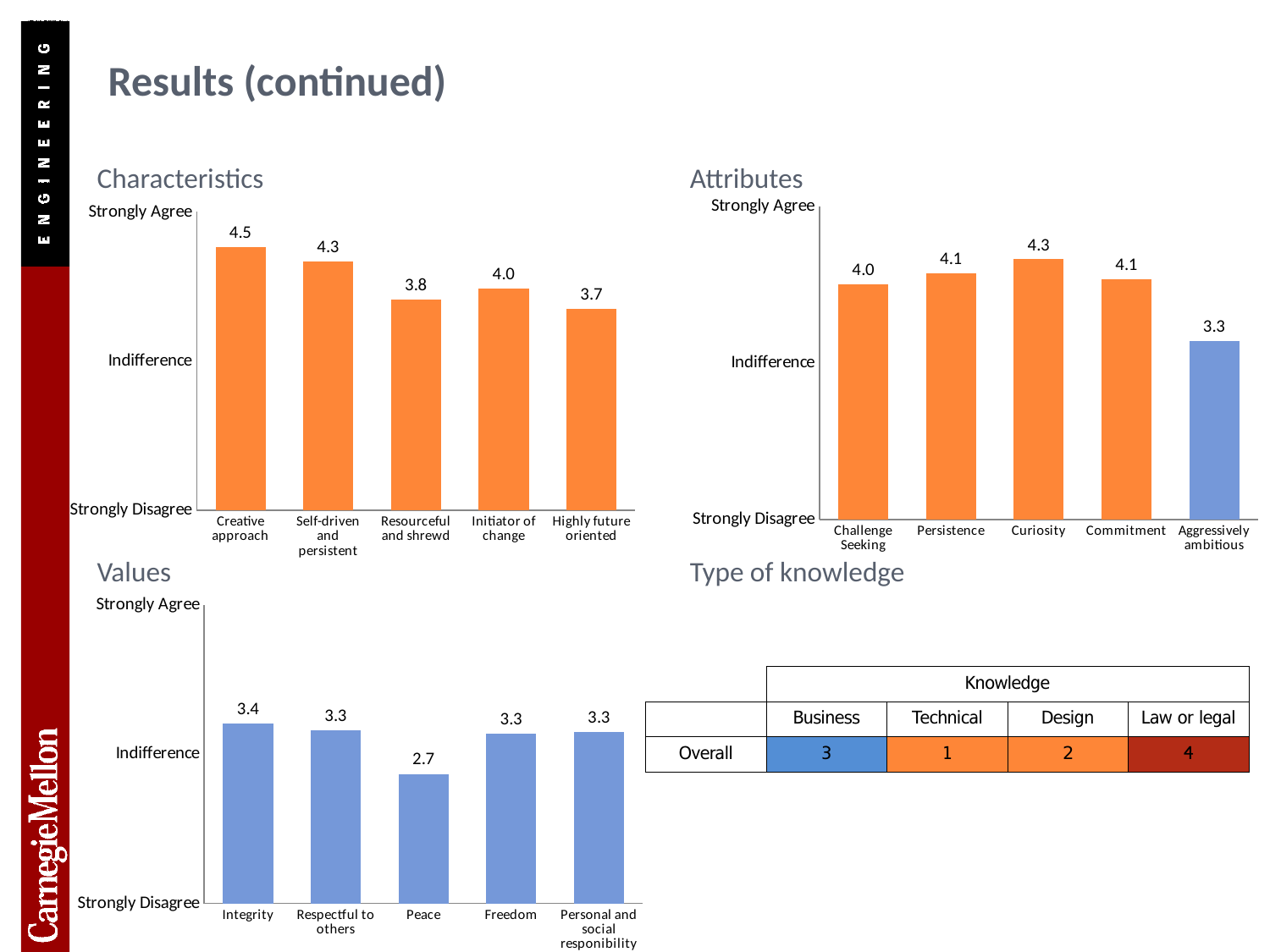

# Results (continued)
Characteristics
Attributes

### Chart

| Category | Overall |
|---|---|
| Challenge Seeking | 4.0 |
| Persistence | 4.147058823529409 |
| Curiosity | 4.323529411764707 |
| Commitment | 4.073529411764708 |
| Aggressively ambitious | 3.2794117647058822 |

### Chart

| Category | Overall |
|---|---|
| Creative approach | 4.5294117647058805 |
| Self-driven and persistent | 4.3382352941176485 |
| Resourceful and shrewd | 3.823529411764706 |
| Initiator of change | 3.9705882352941178 |
| Highly future oriented | 3.7058823529411775 |
Values
Type of knowledge

### Chart

| Category | Overall |
|---|---|
| Integrity | 3.4117647058823546 |
| Respectful to others | 3.323529411764706 |
| Peace | 2.7352941176470598 |
| Freedom | 3.2794117647058822 |
| Personal and social responibility | 3.2941176470588243 |
|  | Knowledge |  |  |  |
| --- | --- | --- | --- | --- |
|  | Business | Technical | Design | Law or legal |
| Overall | 3 | 1 | 2 | 4 |